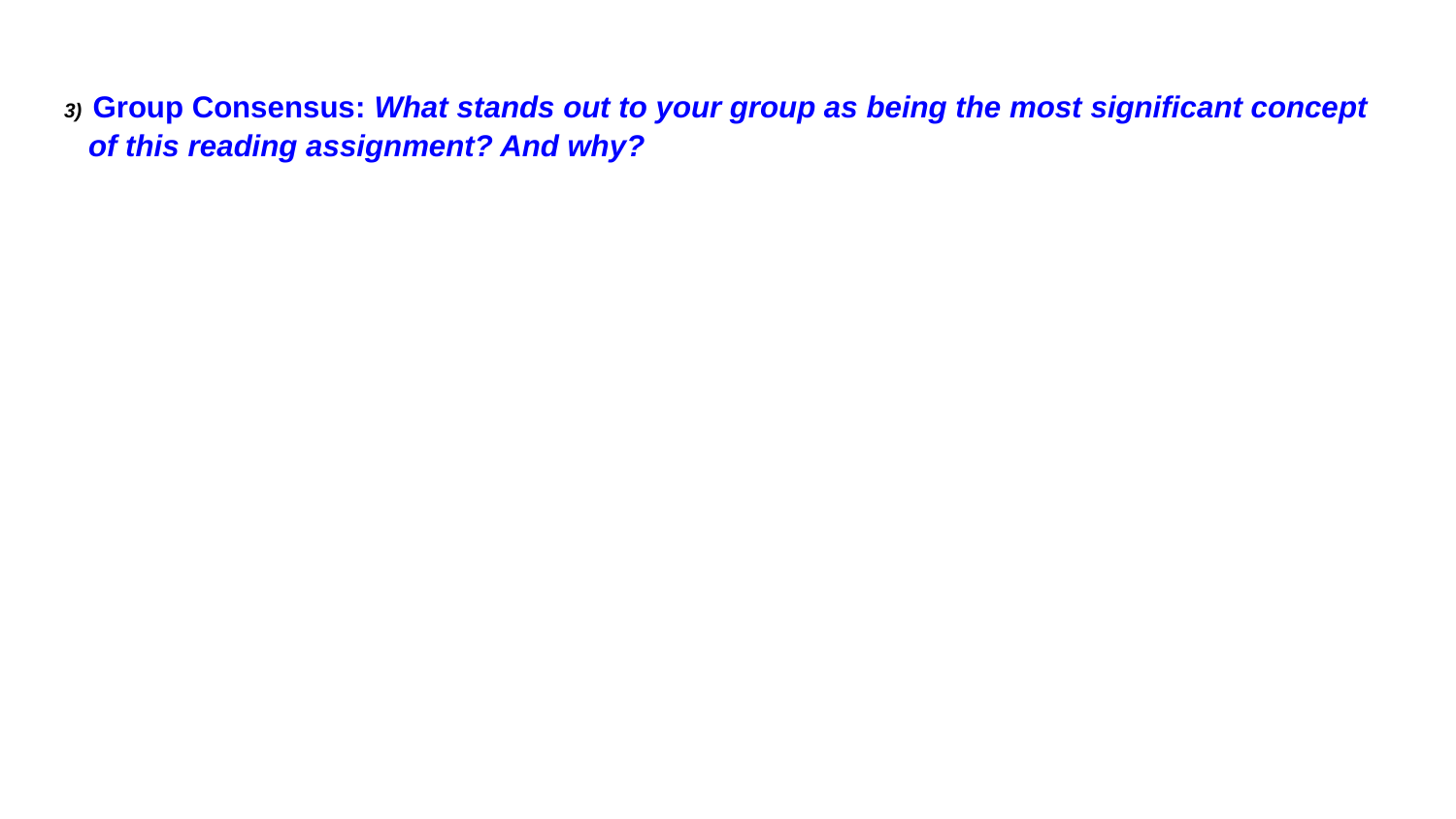

# 3)  Group Consensus: What stands out to your group as being the most significant concept of this reading assignment? And why?